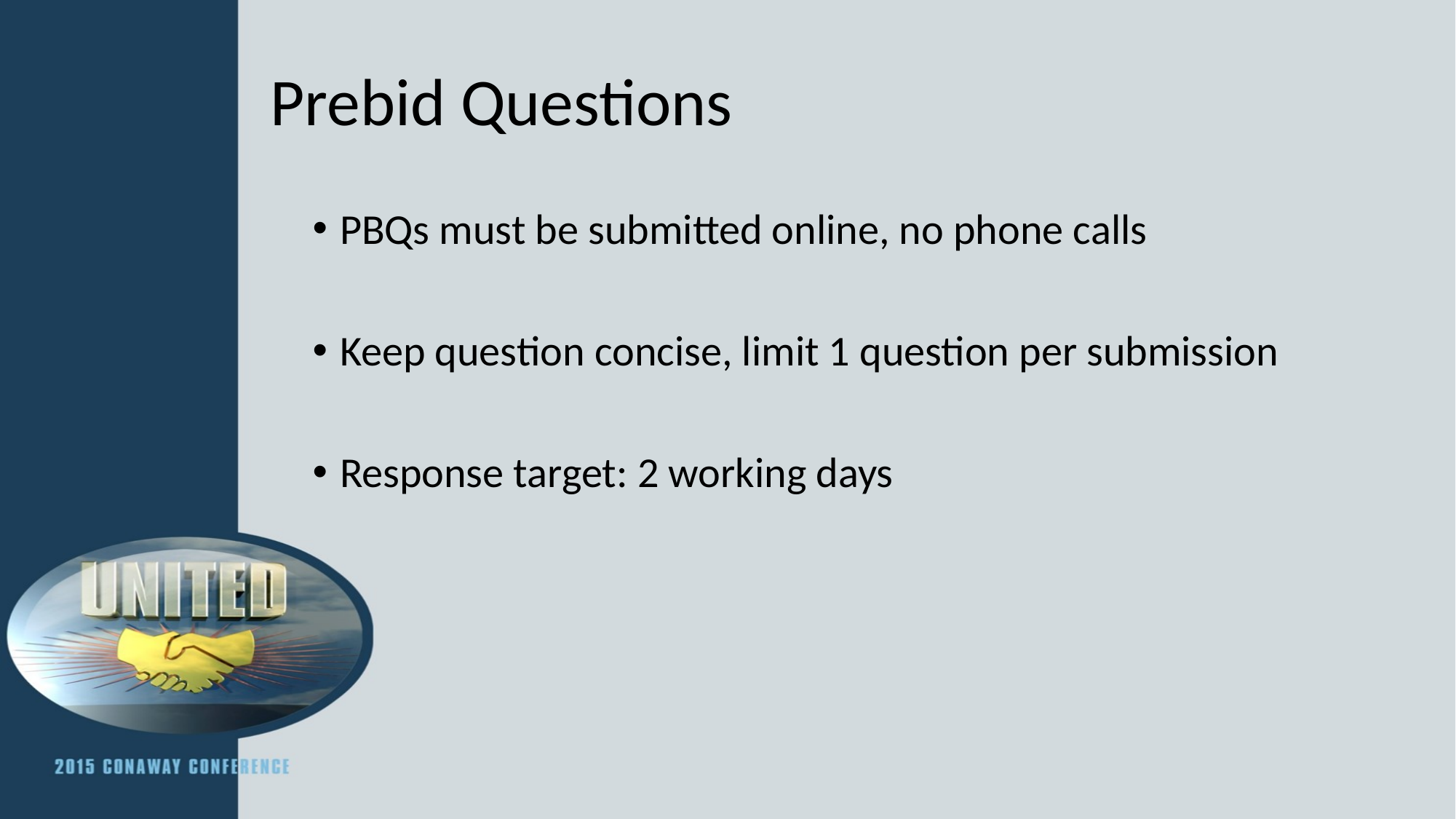

# Prebid Questions
PBQs must be submitted online, no phone calls

Keep question concise, limit 1 question per submission

Response target: 2 working days